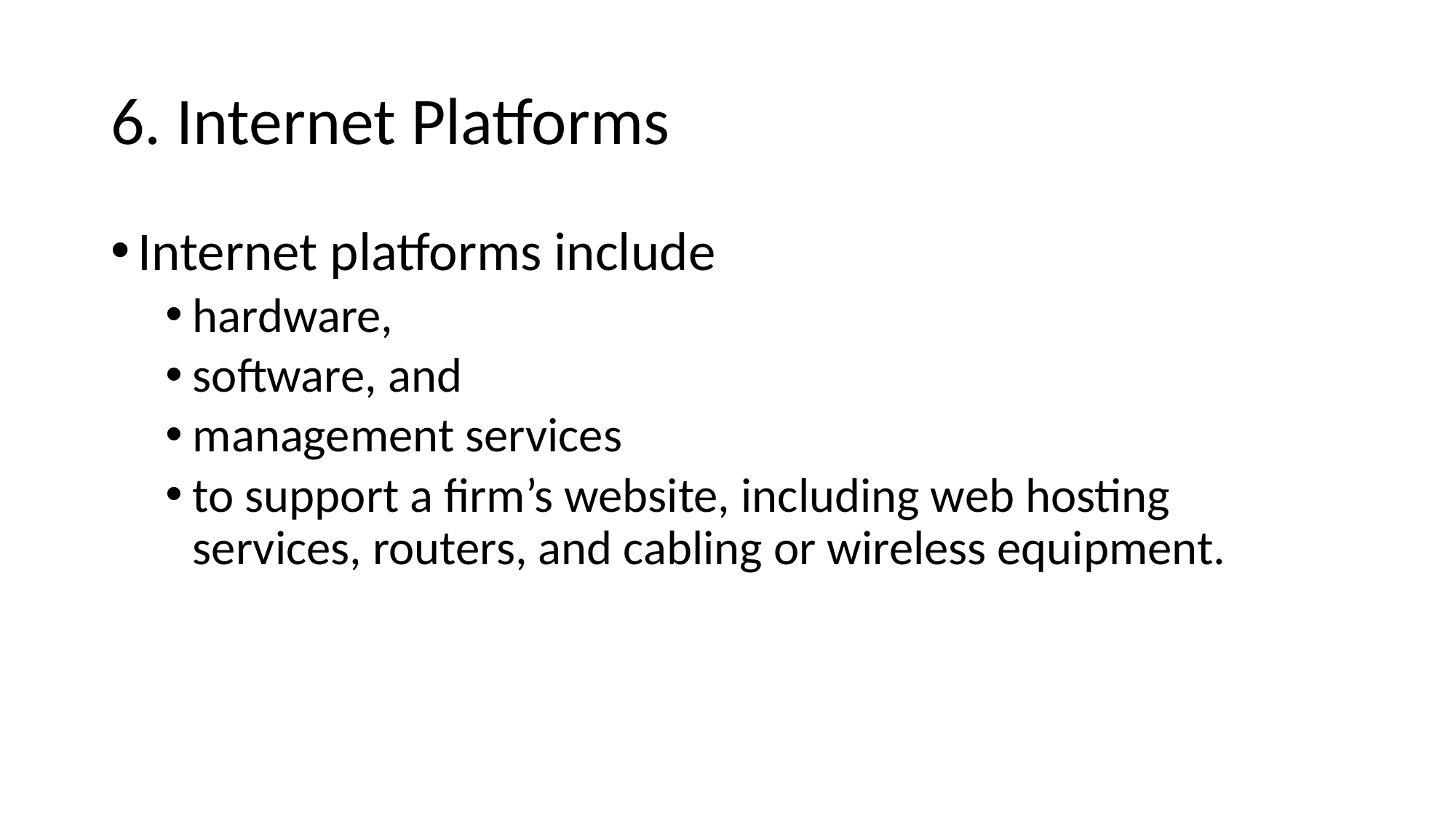

# 6. Internet Platforms
Internet platforms include
hardware,
software, and
management services
to support a firm’s website, including web hosting services, routers, and cabling or wireless equipment.